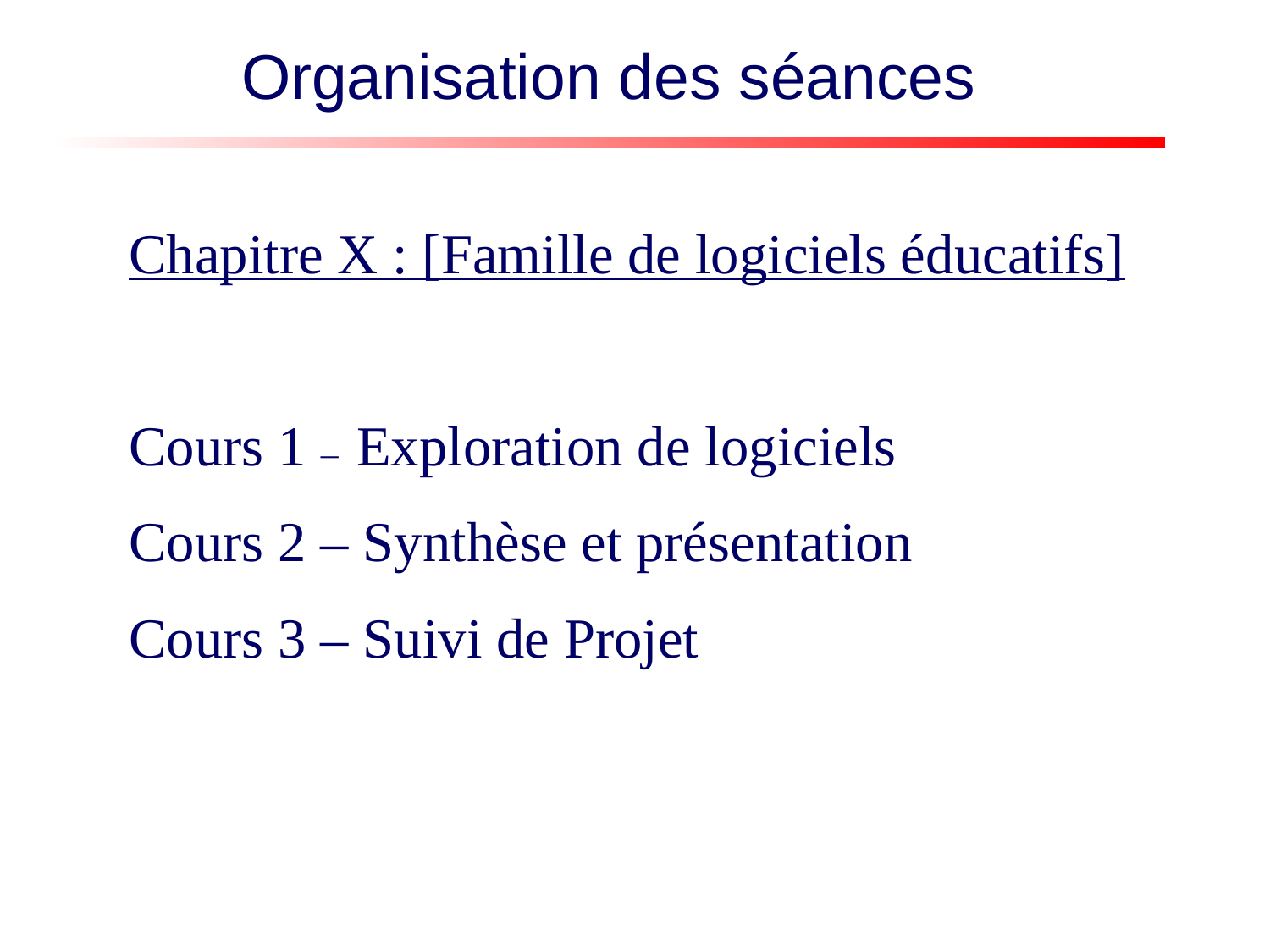

Organisation des séances
Chapitre X : [Famille de logiciels éducatifs]

Cours 1 –  Exploration de logiciels
Cours 2 – Synthèse et présentation
Cours 3 – Suivi de Projet